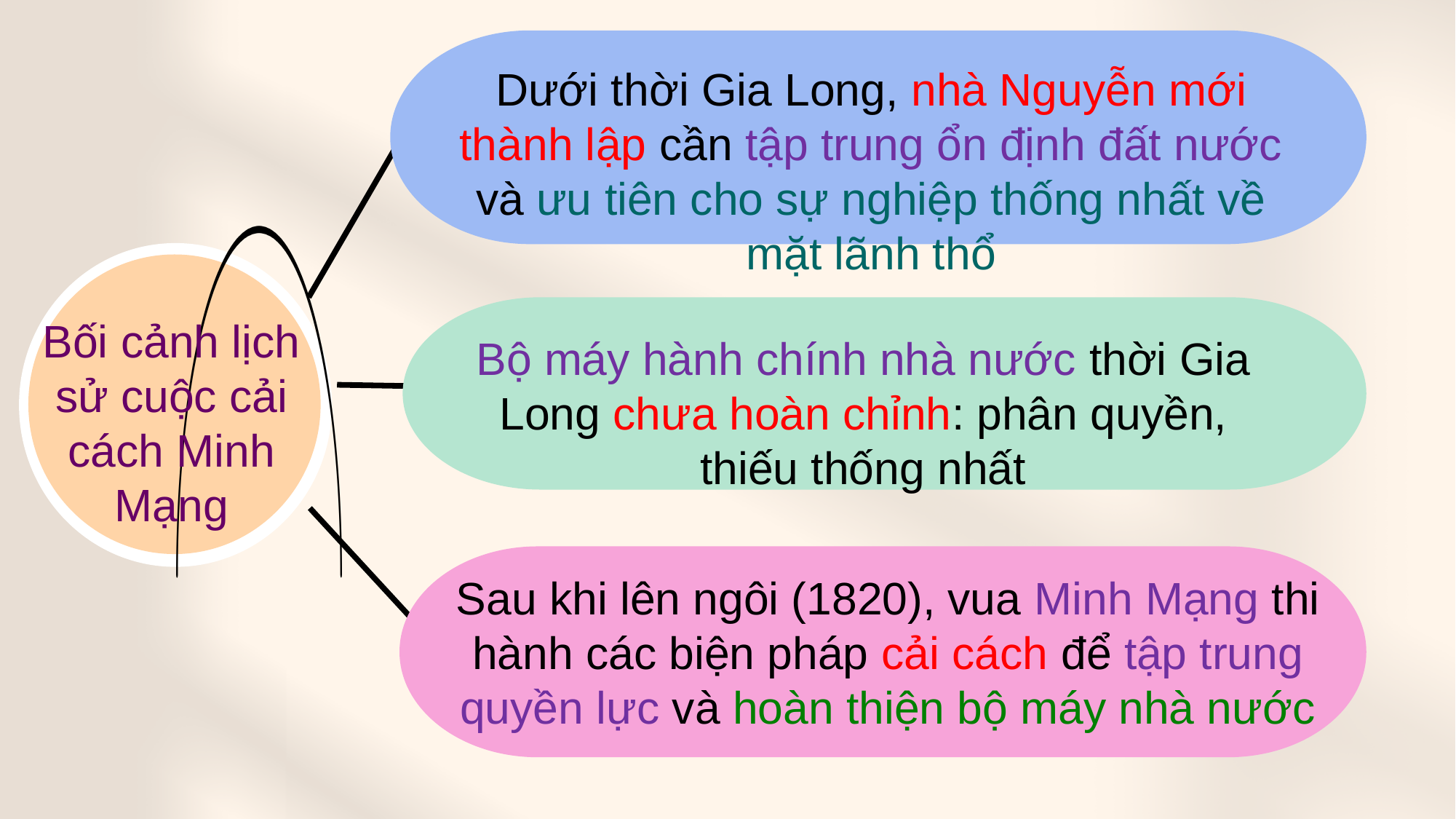

Dưới thời Gia Long, nhà Nguyễn mới thành lập cần tập trung ổn định đất nước và ưu tiên cho sự nghiệp thống nhất về mặt lãnh thổ

Bối cảnh lịch sử cuộc cải cách Minh Mạng

Bộ máy hành chính nhà nước thời Gia Long chưa hoàn chỉnh: phân quyền, thiếu thống nhất

Sau khi lên ngôi (1820), vua Minh Mạng thi hành các biện pháp cải cách để tập trung quyền lực và hoàn thiện bộ máy nhà nước